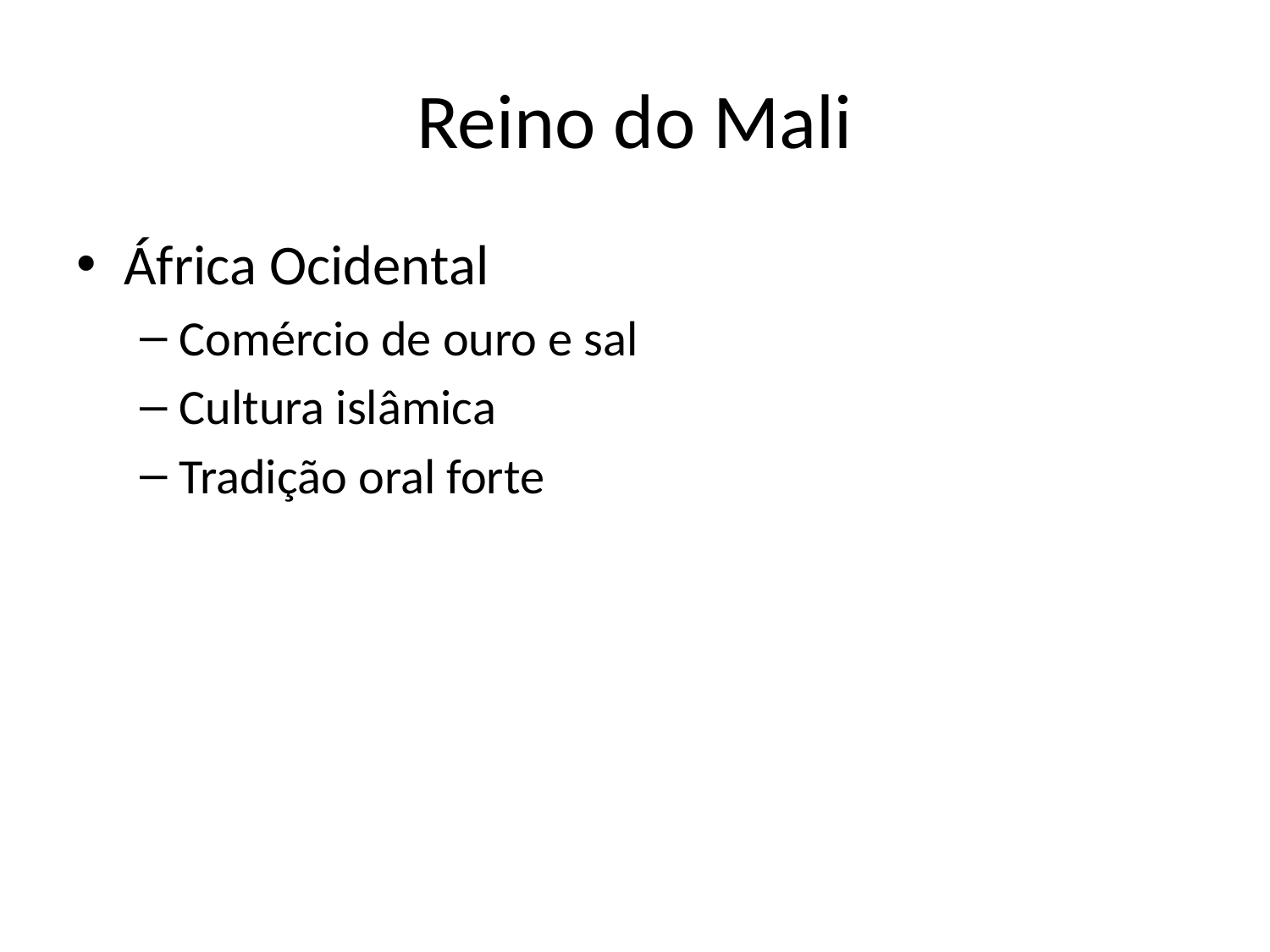

# Reino do Mali
África Ocidental
Comércio de ouro e sal
Cultura islâmica
Tradição oral forte